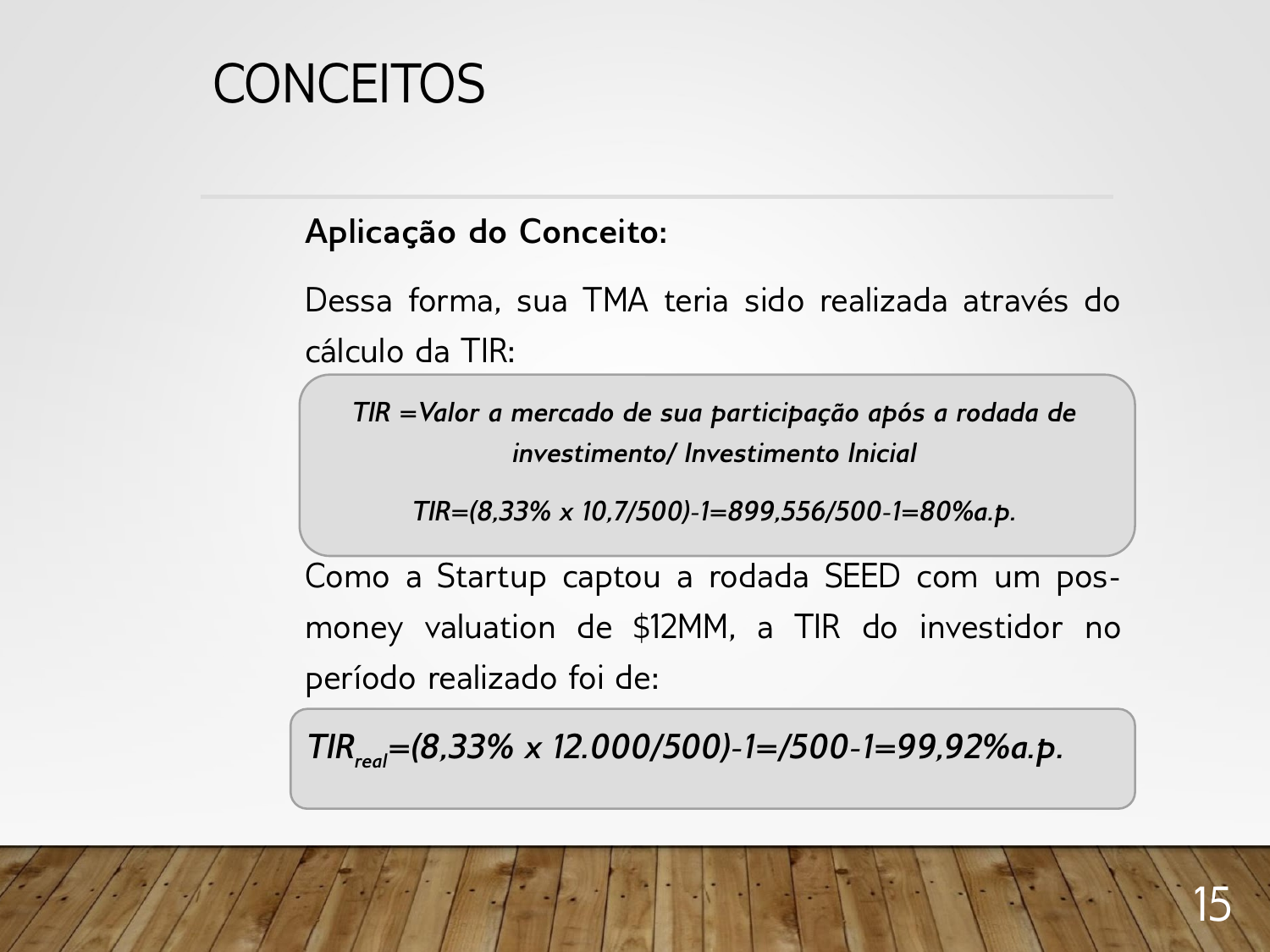

# CONCEITOS
Aplicação do Conceito:
Dessa forma, sua TMA teria sido realizada através do cálculo da TIR:
TIR =Valor a mercado de sua participação após a rodada de investimento/ Investimento Inicial
TIR=(8,33% x 10,7/500)-1=899,556/500-1=80%a.p.
Como a Startup captou a rodada SEED com um pos-money valuation de $12MM, a TIR do investidor no período realizado foi de:
TIRreal=(8,33% x 12.000/500)-1=/500-1=99,92%a.p.

15